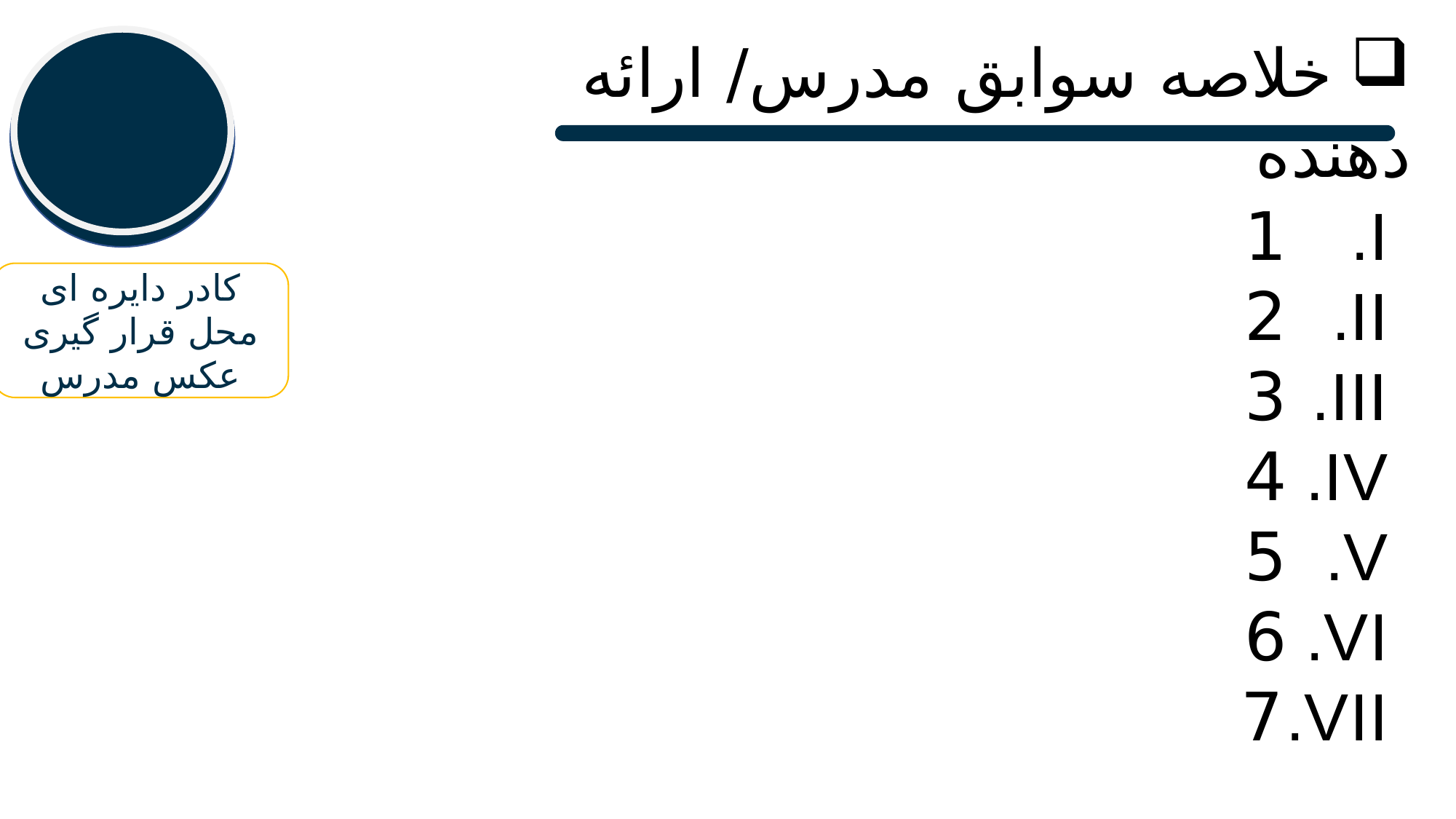

خلاصه سوابق مدرس/ ارائه دهنده

کادر دایره ای محل قرار گیری عکس مدرس

1
2
3
4
5
6
7